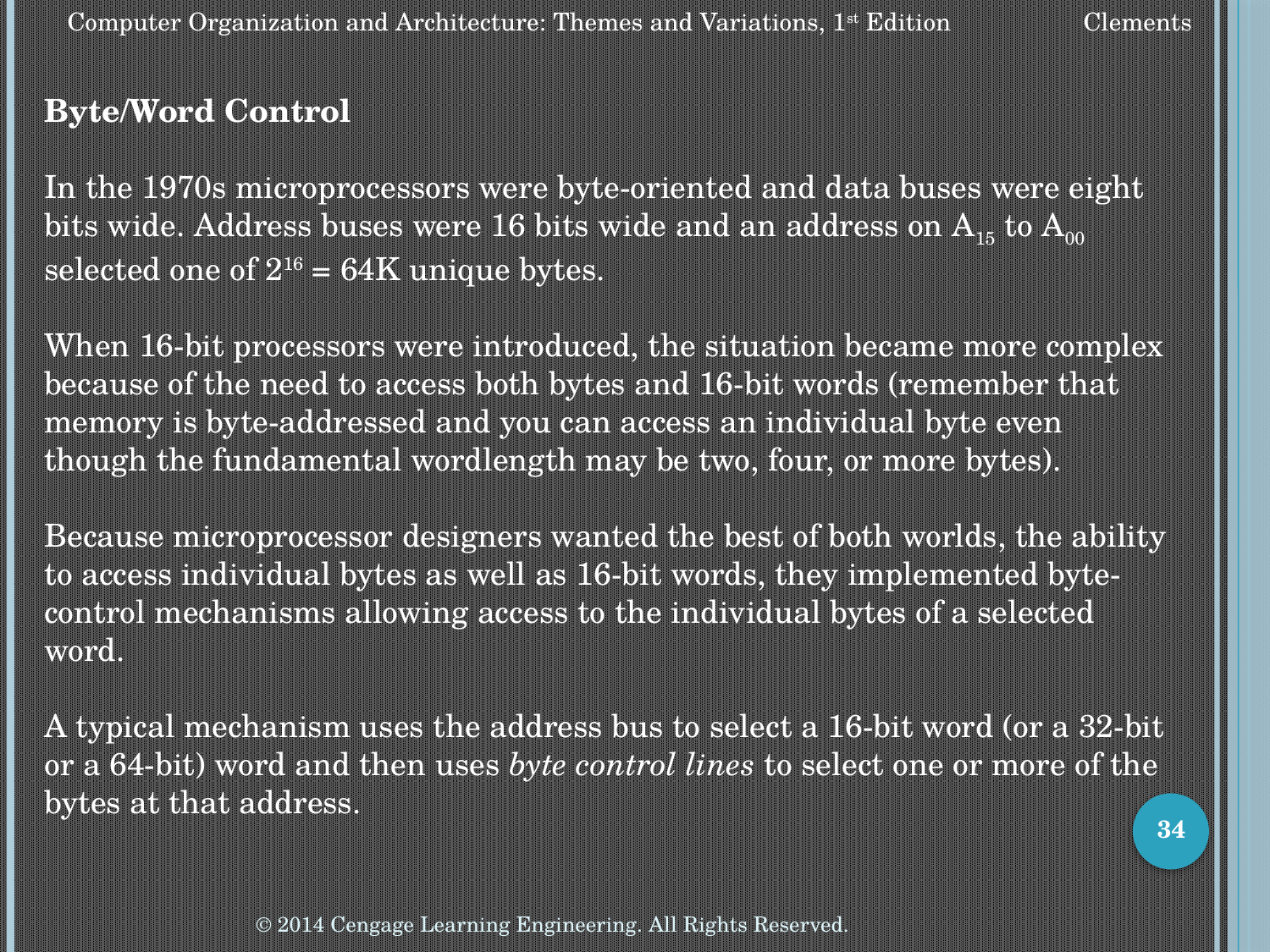

Computer Organization and Architecture: Themes and Variations, 1st Edition 	Clements
Byte/Word Control

In the 1970s microprocessors were byte-oriented and data buses were eight bits wide. Address buses were 16 bits wide and an address on A15 to A00 selected one of 216 = 64K unique bytes.

When 16-bit processors were introduced, the situation became more complex because of the need to access both bytes and 16-bit words (remember that memory is byte-addressed and you can access an individual byte even though the fundamental wordlength may be two, four, or more bytes).

Because microprocessor designers wanted the best of both worlds, the ability to access individual bytes as well as 16-bit words, they implemented byte-control mechanisms allowing access to the individual bytes of a selected word.

A typical mechanism uses the address bus to select a 16-bit word (or a 32-bit or a 64-bit) word and then uses byte control lines to select one or more of the bytes at that address.
34
© 2014 Cengage Learning Engineering. All Rights Reserved.